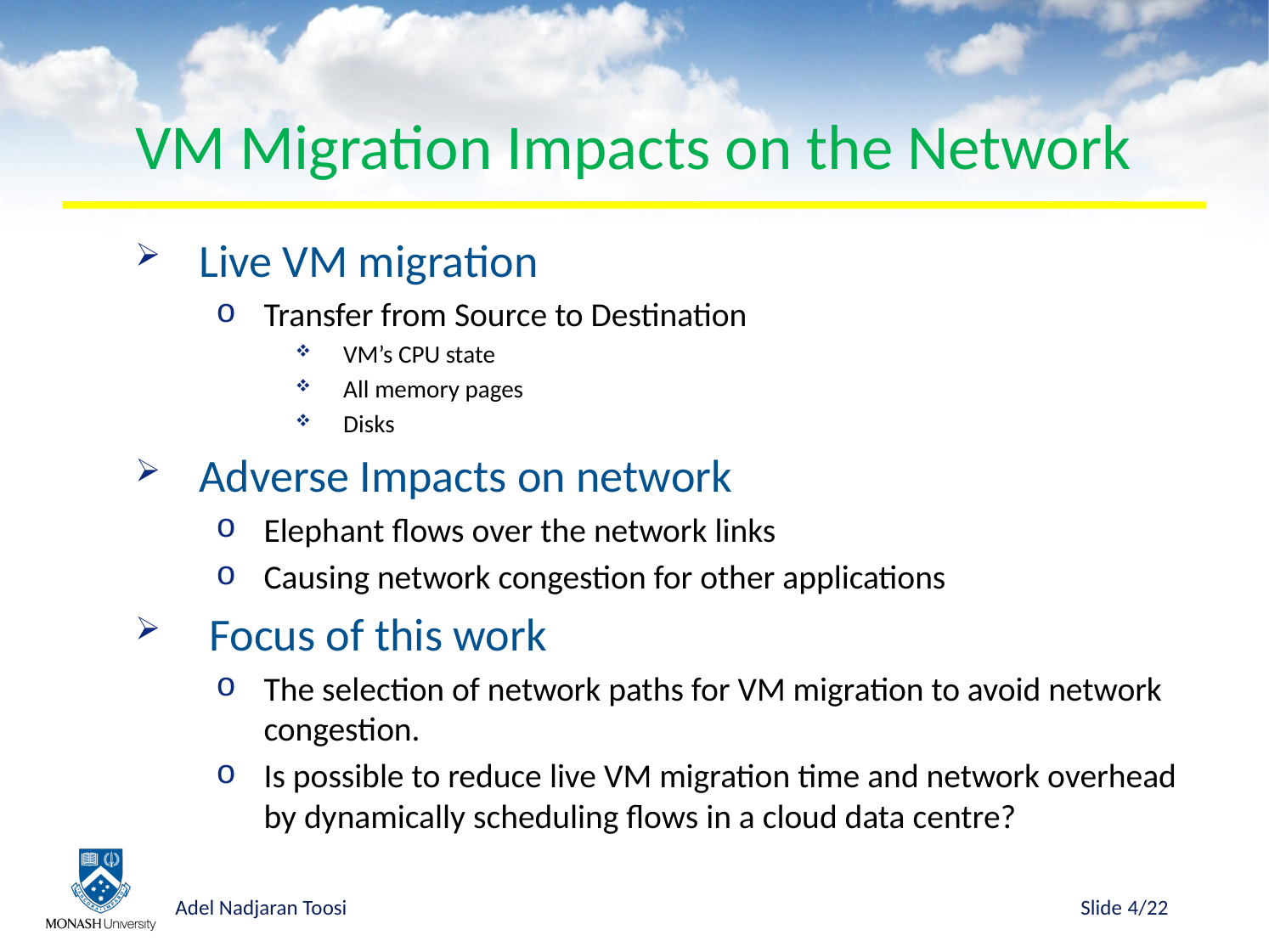

# VM Migration Impacts on the Network
Live VM migration
Transfer from Source to Destination
VM’s CPU state
All memory pages
Disks
Adverse Impacts on network
Elephant flows over the network links
Causing network congestion for other applications
 Focus of this work
The selection of network paths for VM migration to avoid network congestion.
Is possible to reduce live VM migration time and network overhead by dynamically scheduling flows in a cloud data centre?